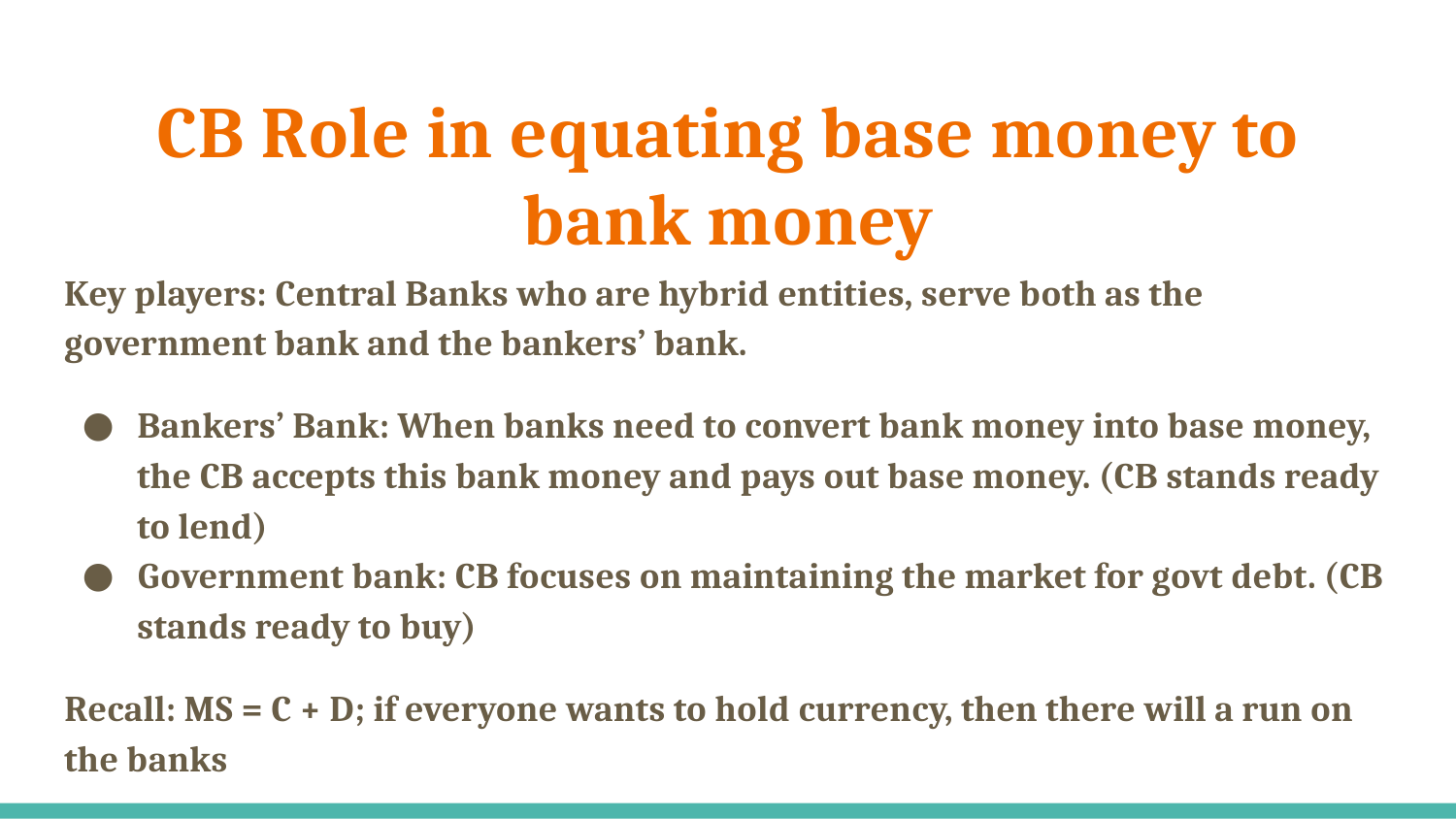

# CB Role in equating base money to bank money
Key players: Central Banks who are hybrid entities, serve both as the government bank and the bankers’ bank.
Bankers’ Bank: When banks need to convert bank money into base money, the CB accepts this bank money and pays out base money. (CB stands ready to lend)
Government bank: CB focuses on maintaining the market for govt debt. (CB stands ready to buy)
Recall: MS = C + D; if everyone wants to hold currency, then there will a run on the banks